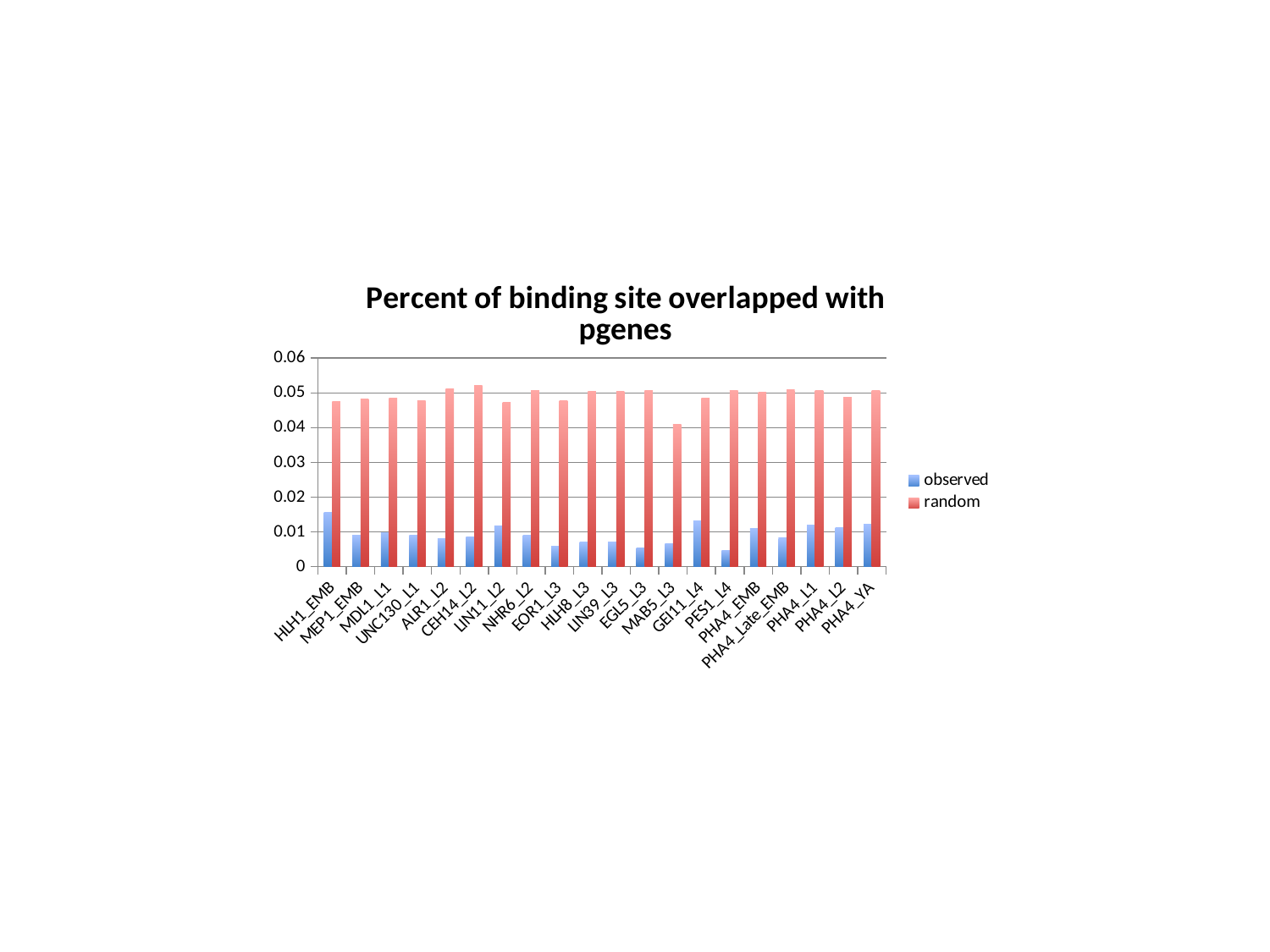

#

### Chart: Percent of binding site overlapped with pgenes

| Category | observed | random |
|---|---|---|
| HLH1_EMB | 0.0156878320011915 | 0.0476175548589342 |
| MEP1_EMB | 0.00897640075285942 | 0.04832 |
| MDL1_L1 | 0.00970410435889278 | 0.0485365853658537 |
| UNC130_L1 | 0.00907323395981853 | 0.0478571428571428 |
| ALR1_L2 | 0.00818981091171865 | 0.0511428571428571 |
| CEH14_L2 | 0.00863039399624765 | 0.0521666666666667 |
| LIN11_L2 | 0.0118128123580191 | 0.0471698113207547 |
| NHR6_L2 | 0.00897155361050328 | 0.0507317073170732 |
| EOR1_L3 | 0.00596685082872928 | 0.0478181818181818 |
| HLH8_L3 | 0.00707918196119559 | 0.0503703703703704 |
| LIN39_L3 | 0.00716813356319753 | 0.050375 |
| EGL5_L3 | 0.00544111931597357 | 0.0507142857142857 |
| MAB5_L3 | 0.00661692242714346 | 0.0410416666666667 |
| GEI11_L4 | 0.013225371120108 | 0.0484313725490196 |
| PES1_L4 | 0.00478230546976188 | 0.0507594936708861 |
| PHA4_EMB | 0.0108879006287379 | 0.0502797202797203 |
| PHA4_Late_EMB | 0.00821917808219178 | 0.0508510638297872 |
| PHA4_L1 | 0.0119476774127099 | 0.0507692307692308 |
| PHA4_L2 | 0.0112161179769446 | 0.0488073394495413 |
| PHA4_YA | 0.0122684026039059 | 0.0506122448979592 |